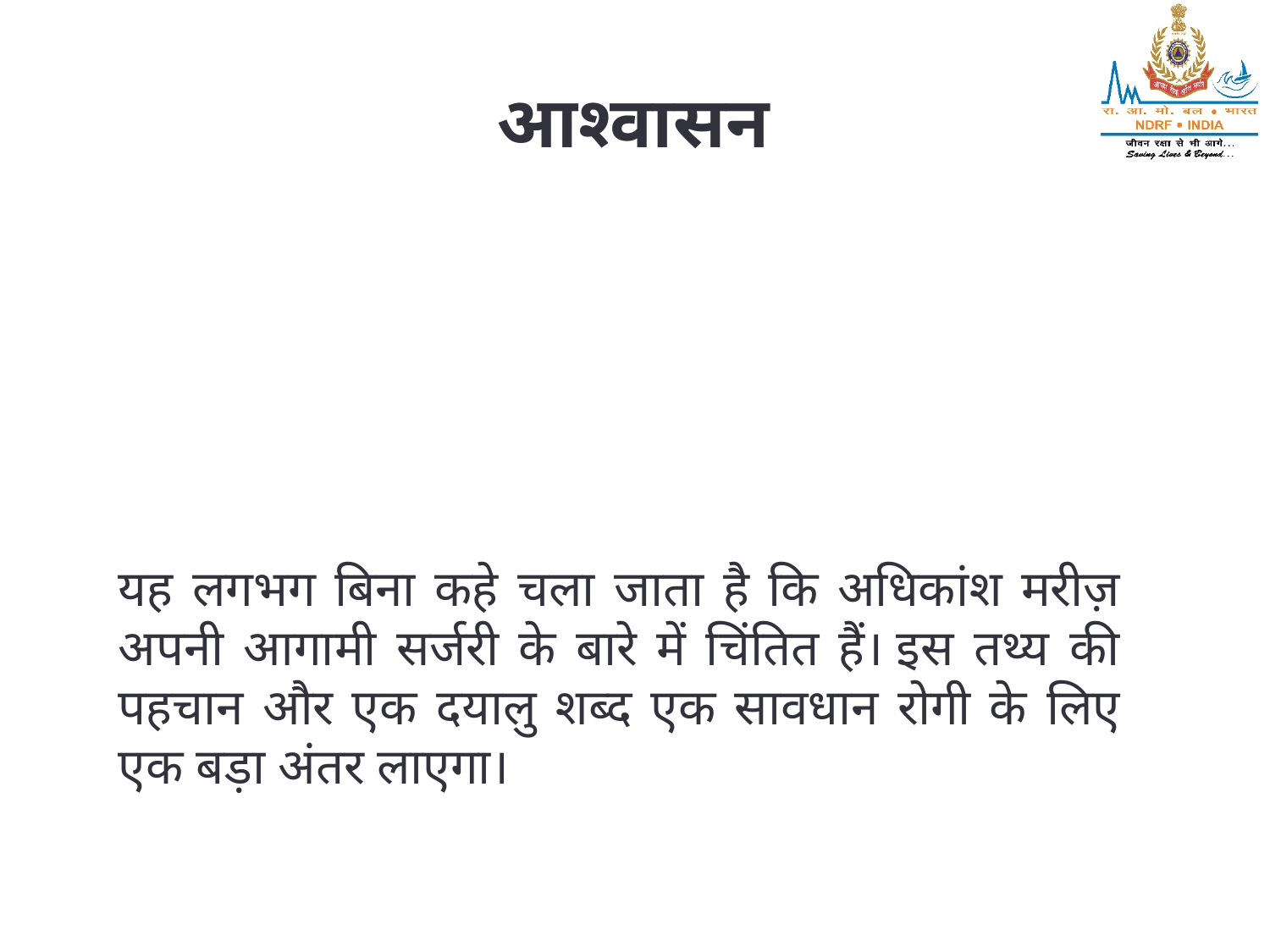

आश्‍वासन

यह लगभग बिना कहे चला जाता है कि अधिकांश मरीज़ अपनी आगामी सर्जरी के बारे में चिंतित हैं। इस तथ्य की पहचान और एक दयालु शब्द एक सावधान रोगी के लिए एक बड़ा अंतर लाएगा।